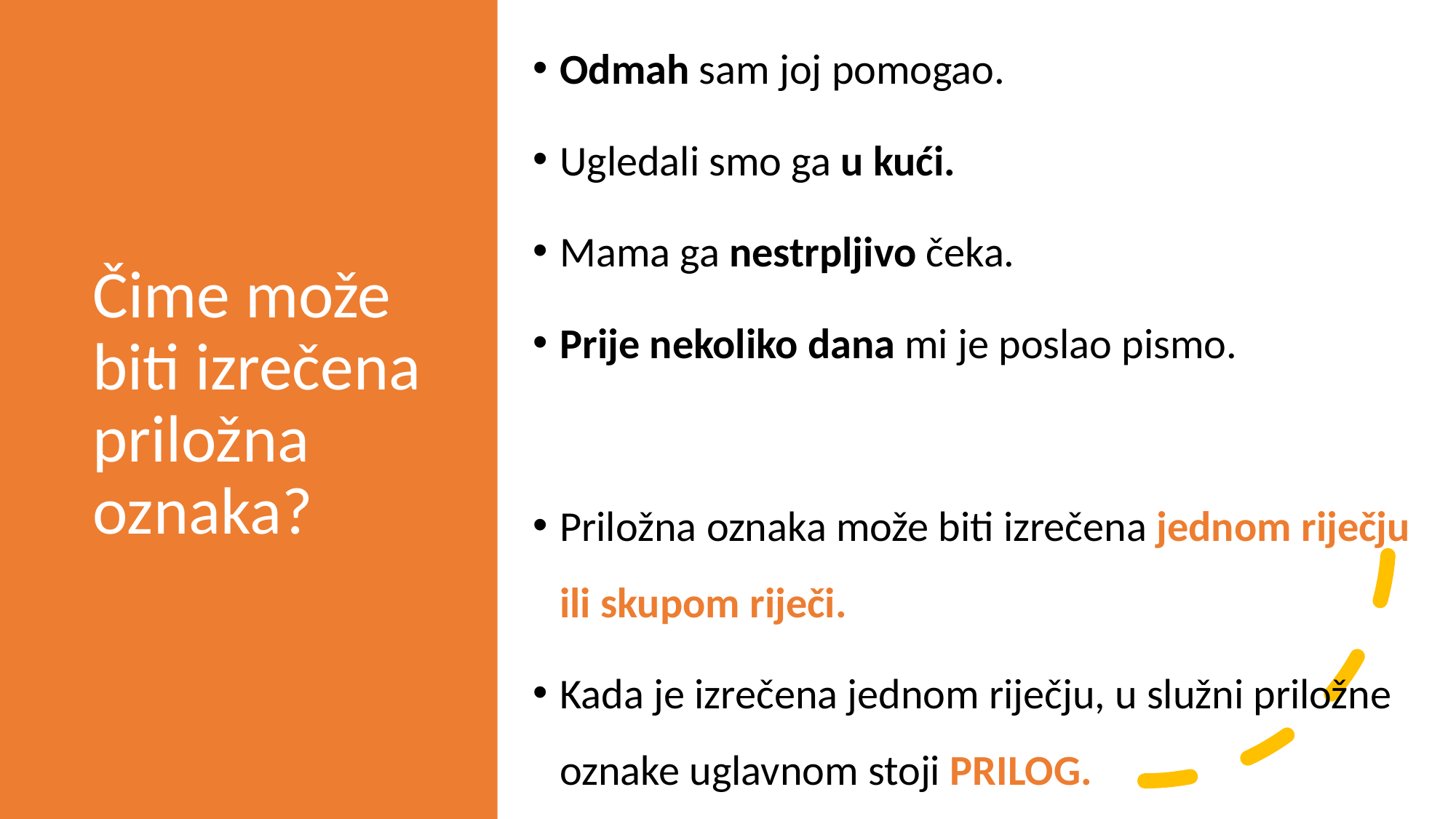

Odmah sam joj pomogao.
Ugledali smo ga u kući.
Mama ga nestrpljivo čeka.
Prije nekoliko dana mi je poslao pismo.

Priložna oznaka može biti izrečena jednom riječju ili skupom riječi.
Kada je izrečena jednom riječju, u služni priložne oznake uglavnom stoji PRILOG.

# Čime može biti izrečena priložna oznaka?